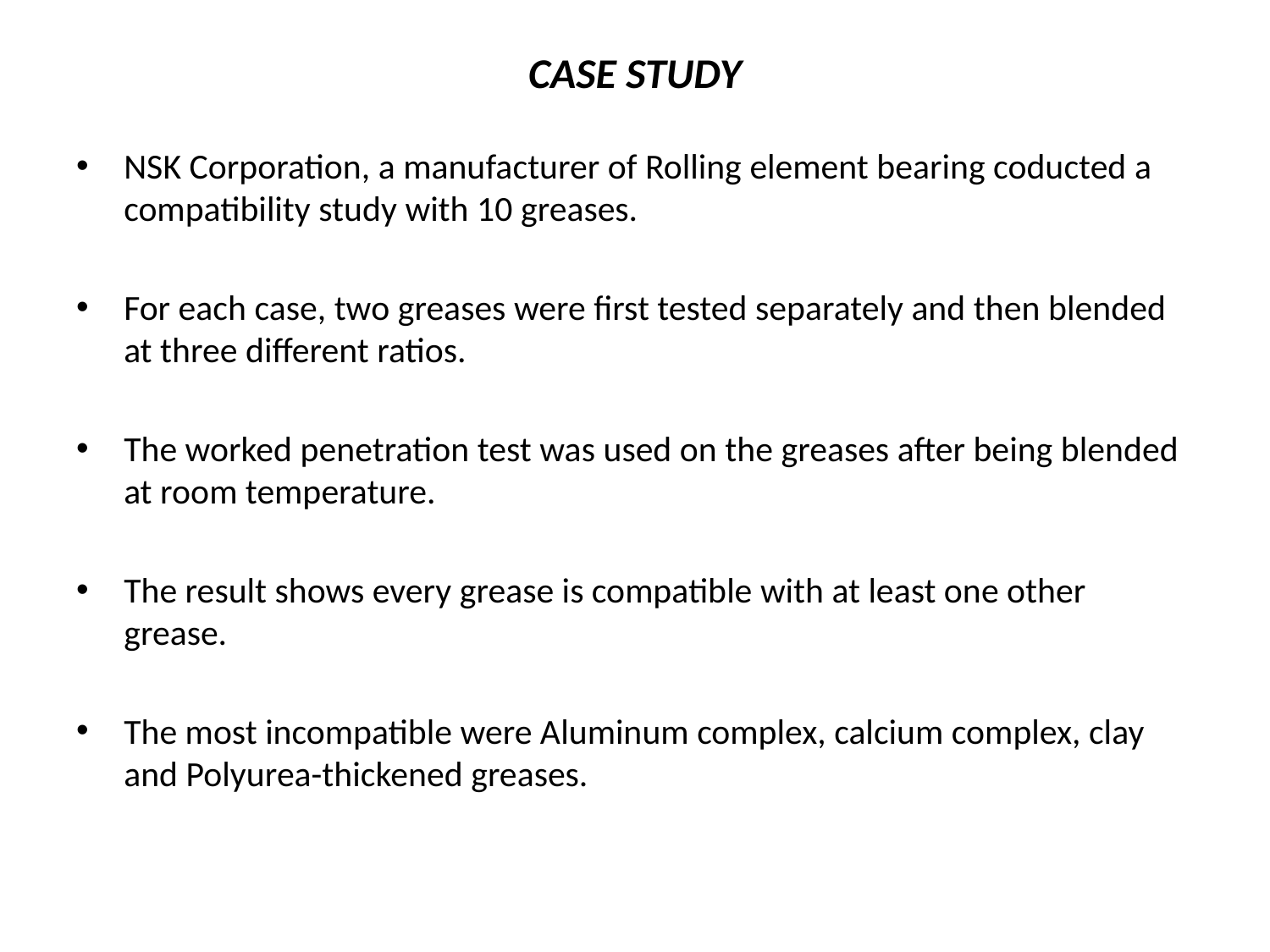

# CASE STUDY
NSK Corporation, a manufacturer of Rolling element bearing coducted a compatibility study with 10 greases.

For each case, two greases were first tested separately and then blended at three different ratios.

The worked penetration test was used on the greases after being blended at room temperature.

The result shows every grease is compatible with at least one other grease.

The most incompatible were Aluminum complex, calcium complex, clay and Polyurea-thickened greases.